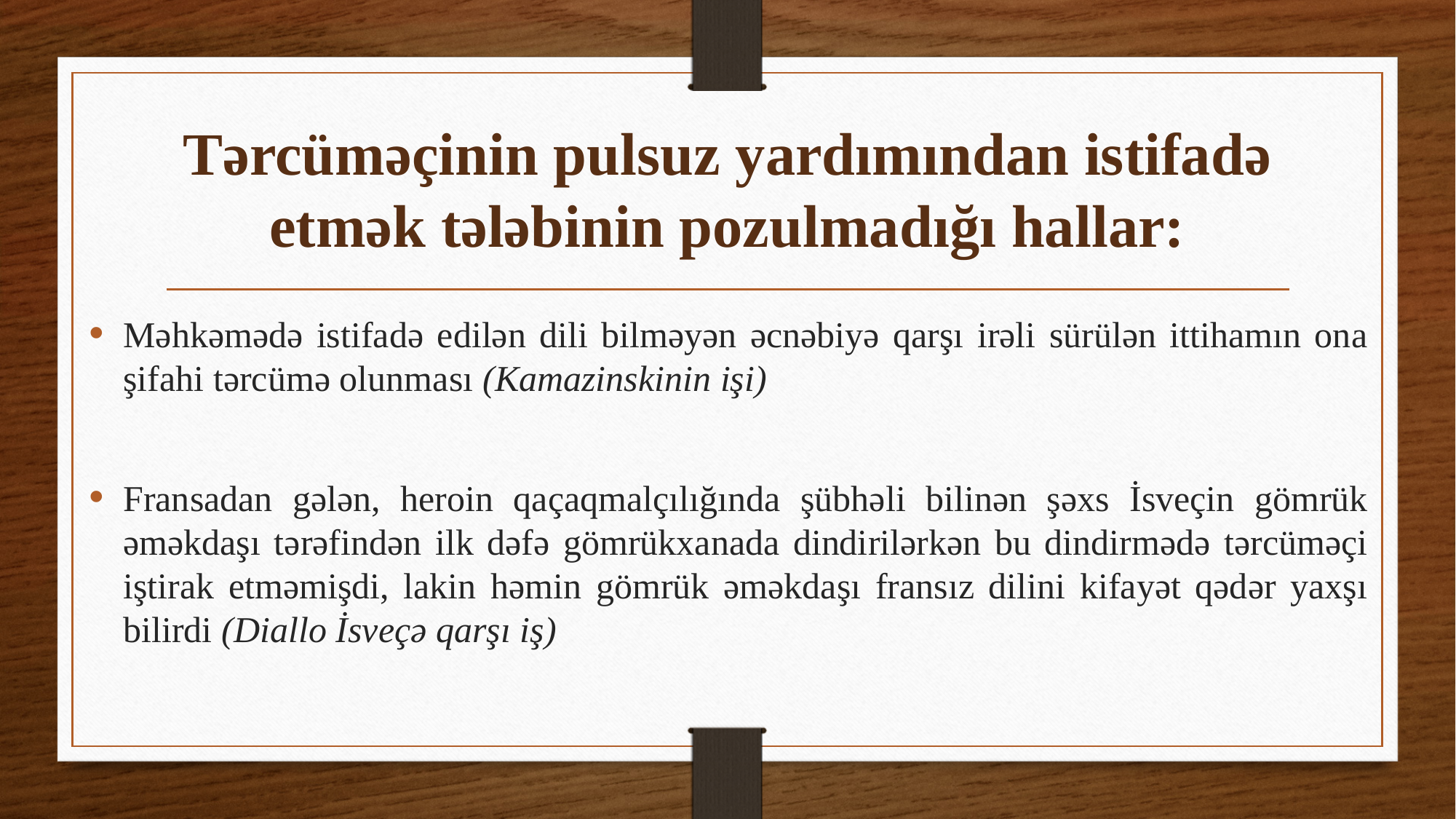

# Tərcüməçinin pulsuz yardımından istifadə etmək tələbinin pozulmadığı hallar:
Məhkəmədə istifadə edilən dili bilməyən əcnəbiyə qarşı irəli sürülən ittihamın ona şifahi tərcümə olunması (Kamazinskinin işi)

Fransadan gələn, heroin qaçaqmalçılığında şübhəli bilinən şəxs İsveçin gömrük əməkdaşı tərəfindən ilk dəfə gömrükxanada dindirilərkən bu dindirmədə tərcüməçi iştirak etməmişdi, lakin həmin gömrük əməkdaşı fransız dilini kifayət qədər yaxşı bilirdi (Diallo İsveçə qarşı iş)